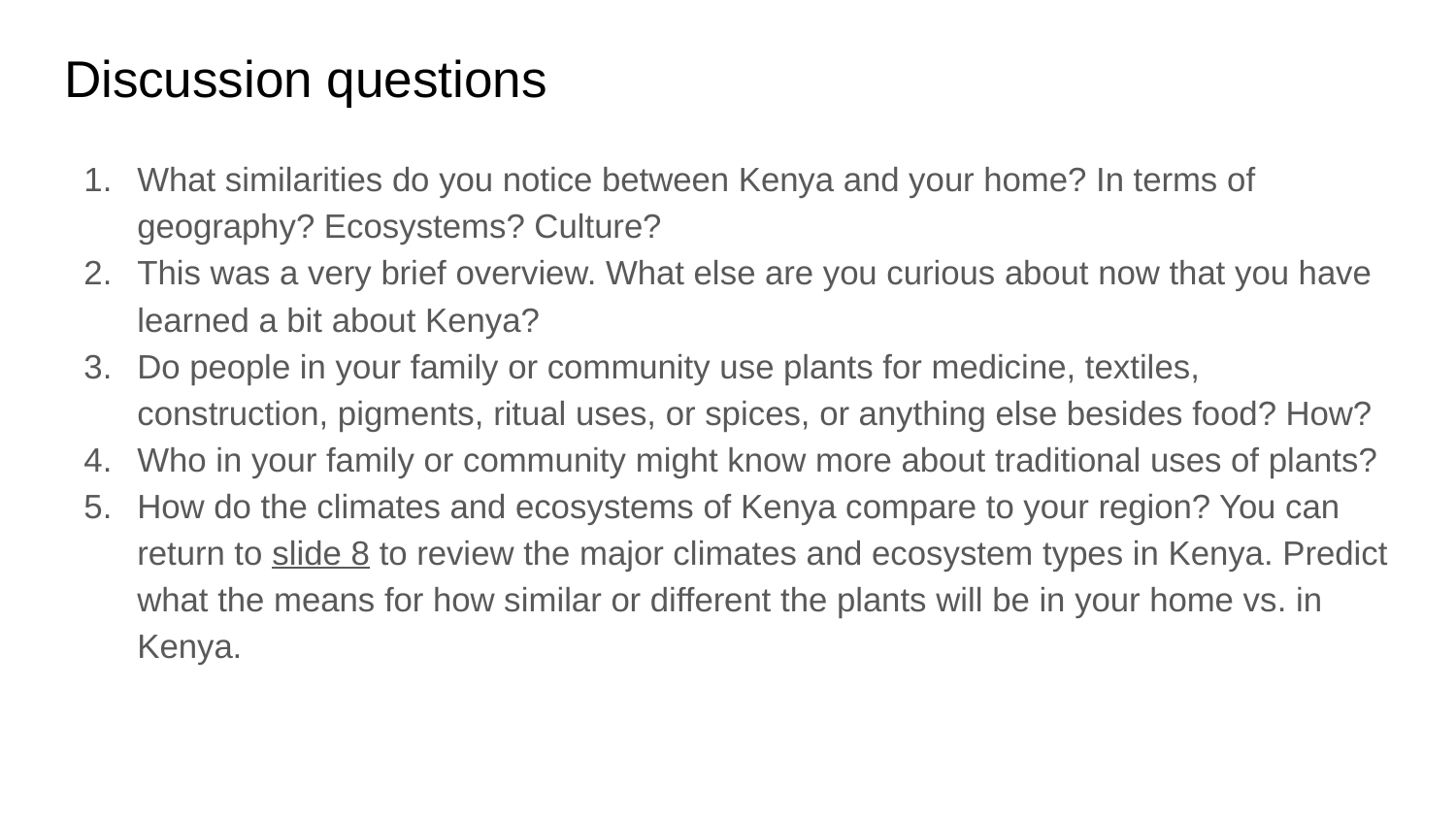

# Discussion questions
What similarities do you notice between Kenya and your home? In terms of geography? Ecosystems? Culture?
This was a very brief overview. What else are you curious about now that you have learned a bit about Kenya?
Do people in your family or community use plants for medicine, textiles, construction, pigments, ritual uses, or spices, or anything else besides food? How?
Who in your family or community might know more about traditional uses of plants?
How do the climates and ecosystems of Kenya compare to your region? You can return to slide 8 to review the major climates and ecosystem types in Kenya. Predict what the means for how similar or different the plants will be in your home vs. in Kenya.